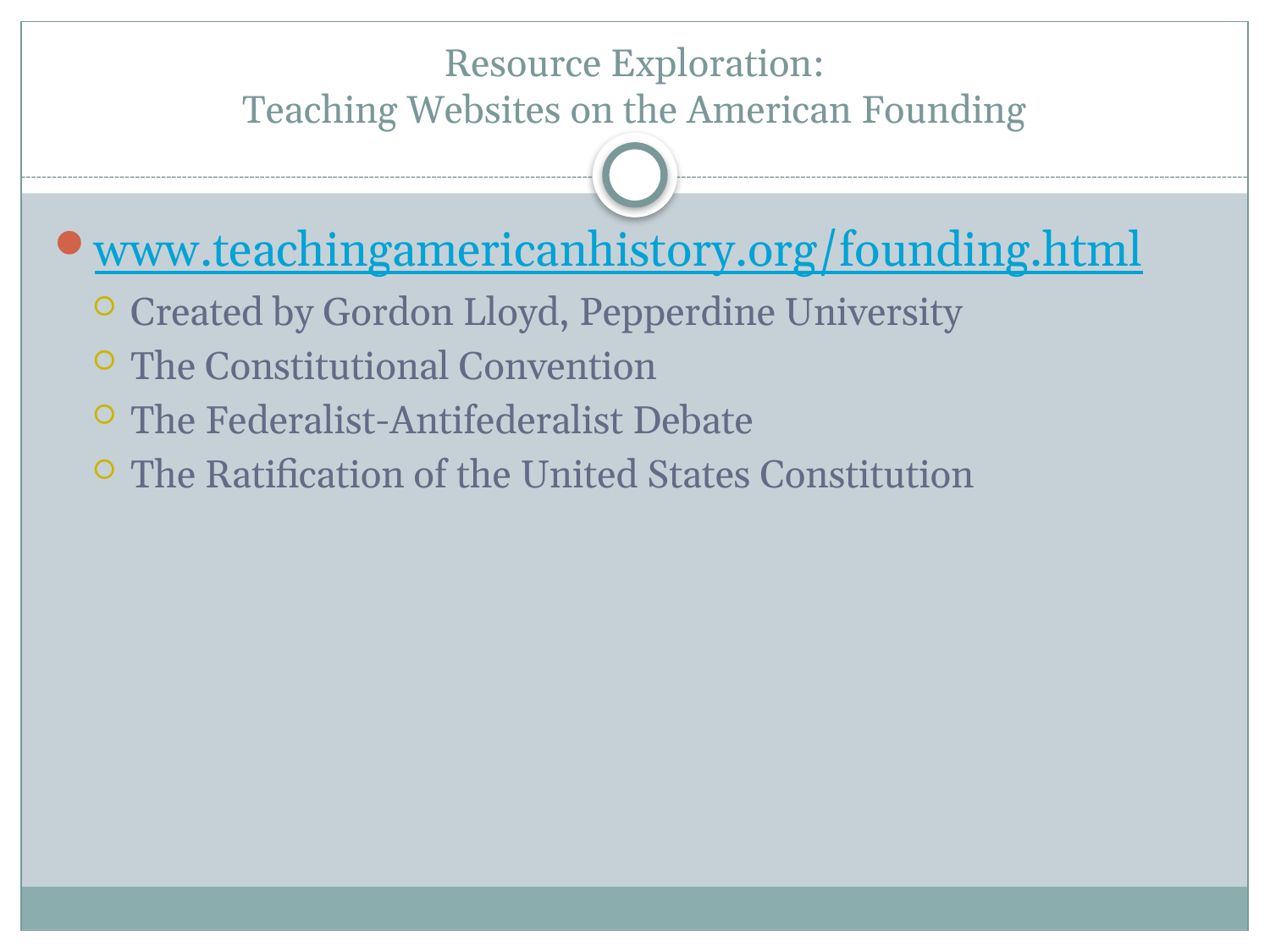

# Resource Exploration: Teaching Websites on the American Founding
www.teachingamericanhistory.org/founding.html
Created by Gordon Lloyd, Pepperdine University
The Constitutional Convention
The Federalist-Antifederalist Debate
The Ratification of the United States Constitution